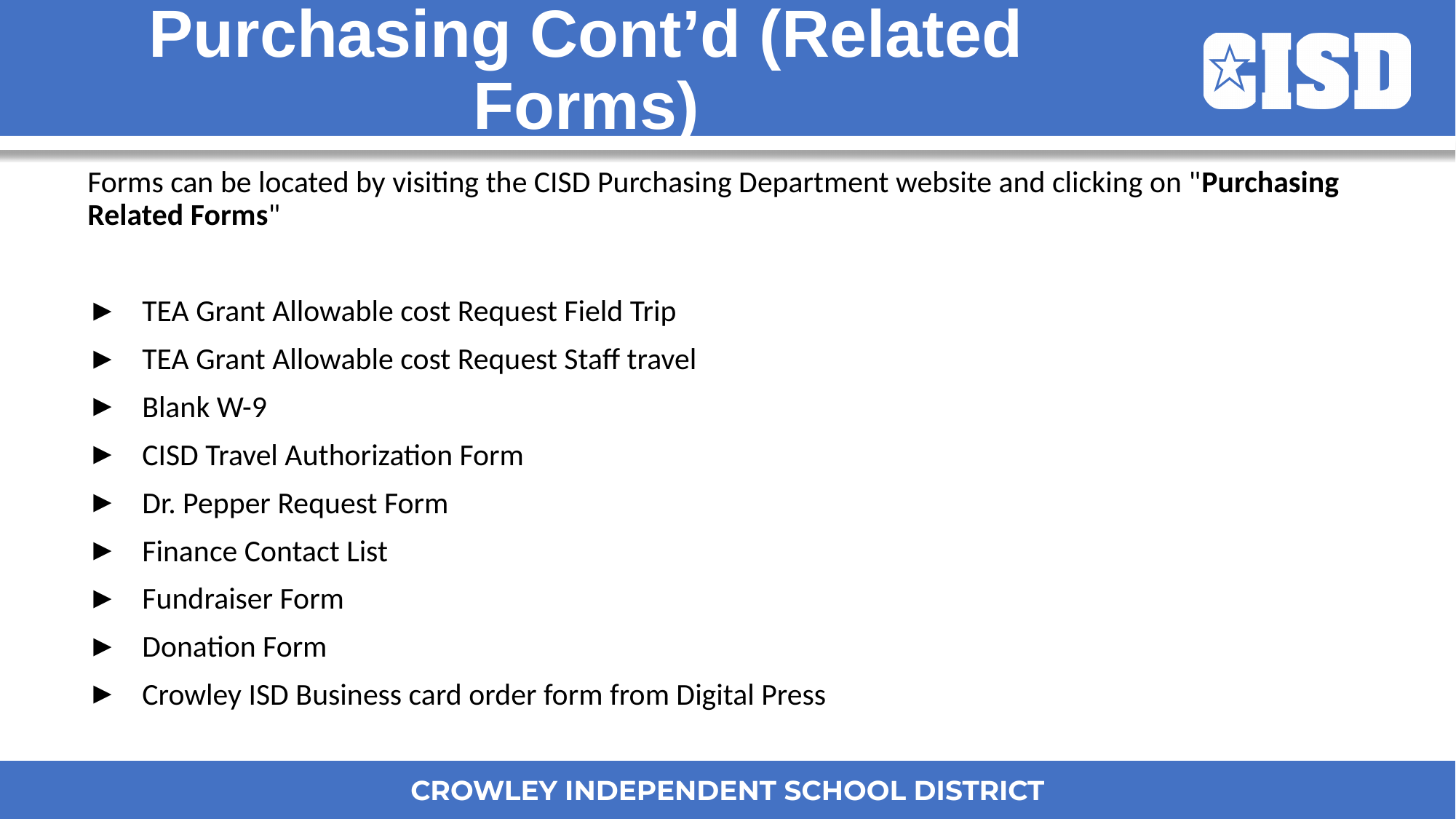

# Purchasing Cont’d (Related Forms)
Forms can be located by visiting the CISD Purchasing Department website and clicking on "Purchasing Related Forms"

TEA Grant Allowable cost Request Field Trip
TEA Grant Allowable cost Request Staff travel
Blank W-9
CISD Travel Authorization Form
Dr. Pepper Request Form
Finance Contact List
Fundraiser Form
Donation Form
Crowley ISD Business card order form from Digital Press